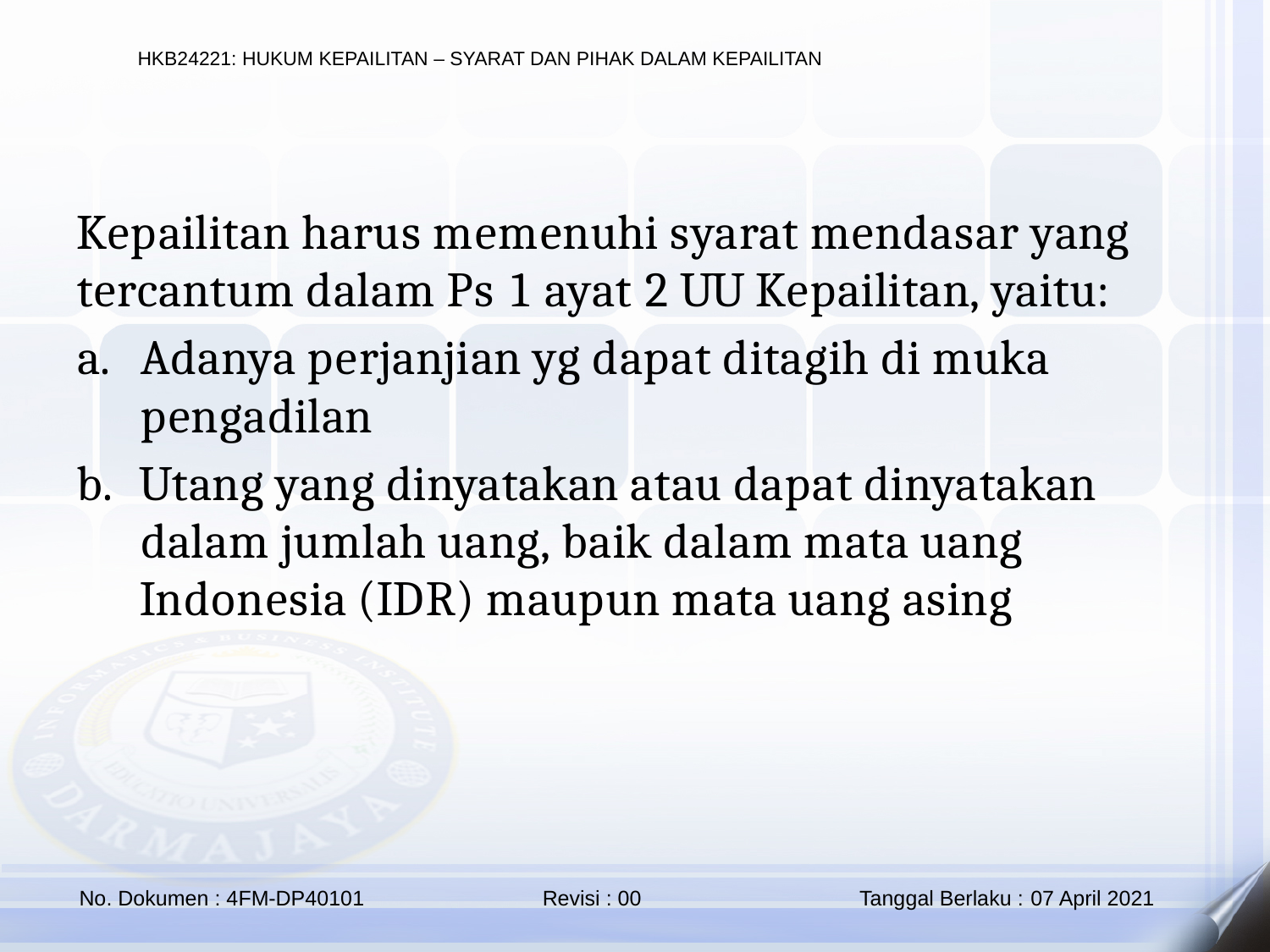

Kepailitan harus memenuhi syarat mendasar yang tercantum dalam Ps 1 ayat 2 UU Kepailitan, yaitu:
Adanya perjanjian yg dapat ditagih di muka pengadilan
Utang yang dinyatakan atau dapat dinyatakan dalam jumlah uang, baik dalam mata uang Indonesia (IDR) maupun mata uang asing